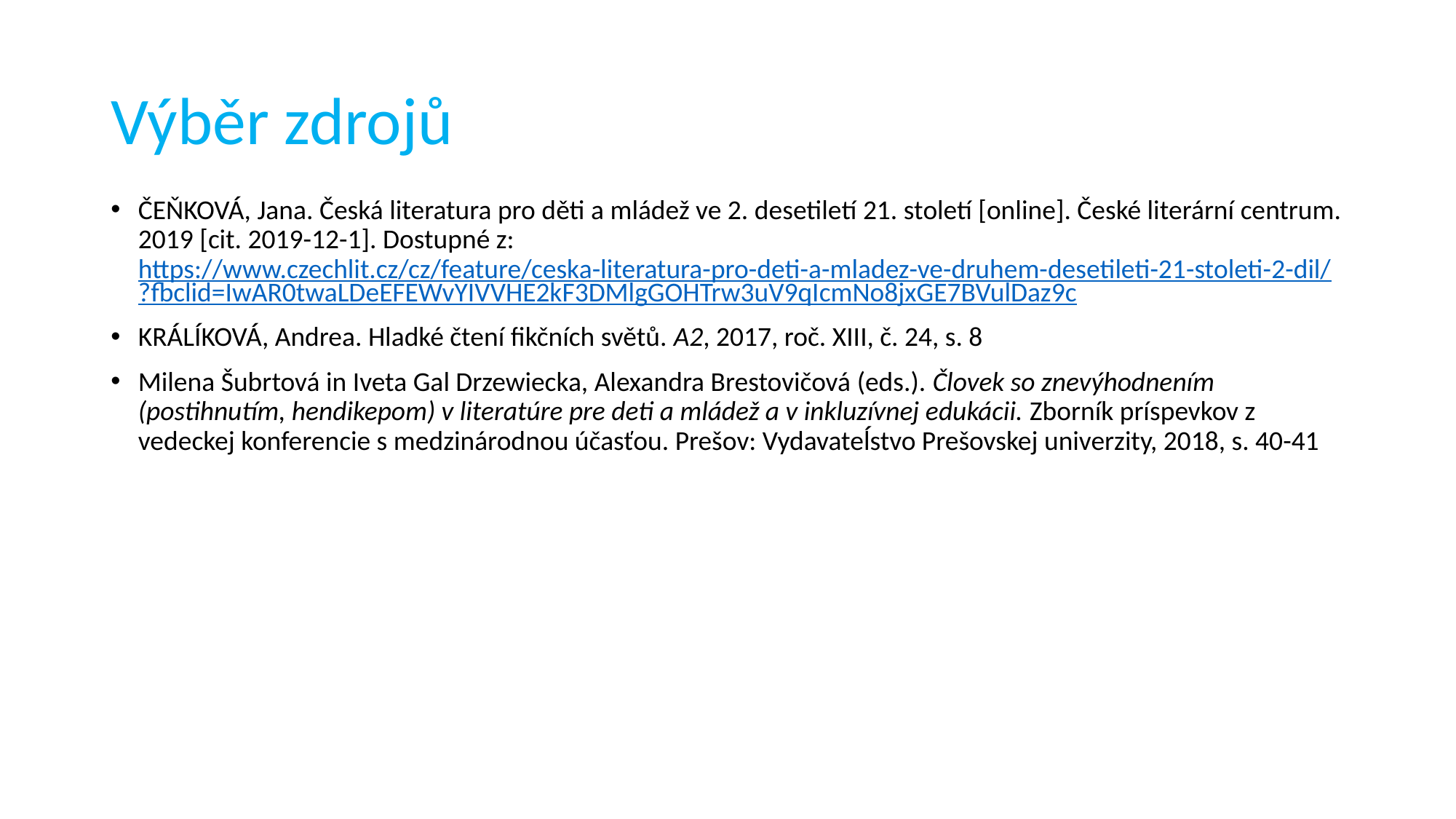

# Výběr zdrojů
ČEŇKOVÁ, Jana. Česká literatura pro děti a mládež ve 2. desetiletí 21. století [online]. České literární centrum. 2019 [cit. 2019-12-1]. Dostupné z: https://www.czechlit.cz/cz/feature/ceska-literatura-pro-deti-a-mladez-ve-druhem-desetileti-21-stoleti-2-dil/?fbclid=IwAR0twaLDeEFEWvYIVVHE2kF3DMlgGOHTrw3uV9qIcmNo8jxGE7BVulDaz9c
KRÁLÍKOVÁ, Andrea. Hladké čtení fikčních světů. A2, 2017, roč. XIII, č. 24, s. 8
Milena Šubrtová in Iveta Gal Drzewiecka, Alexandra Brestovičová (eds.). Človek so znevýhodnením (postihnutím, hendikepom) v literatúre pre deti a mládež a v inkluzívnej edukácii. Zborník príspevkov z vedeckej konferencie s medzinárodnou účasťou. Prešov: Vydavateĺstvo Prešovskej univerzity, 2018, s. 40-41